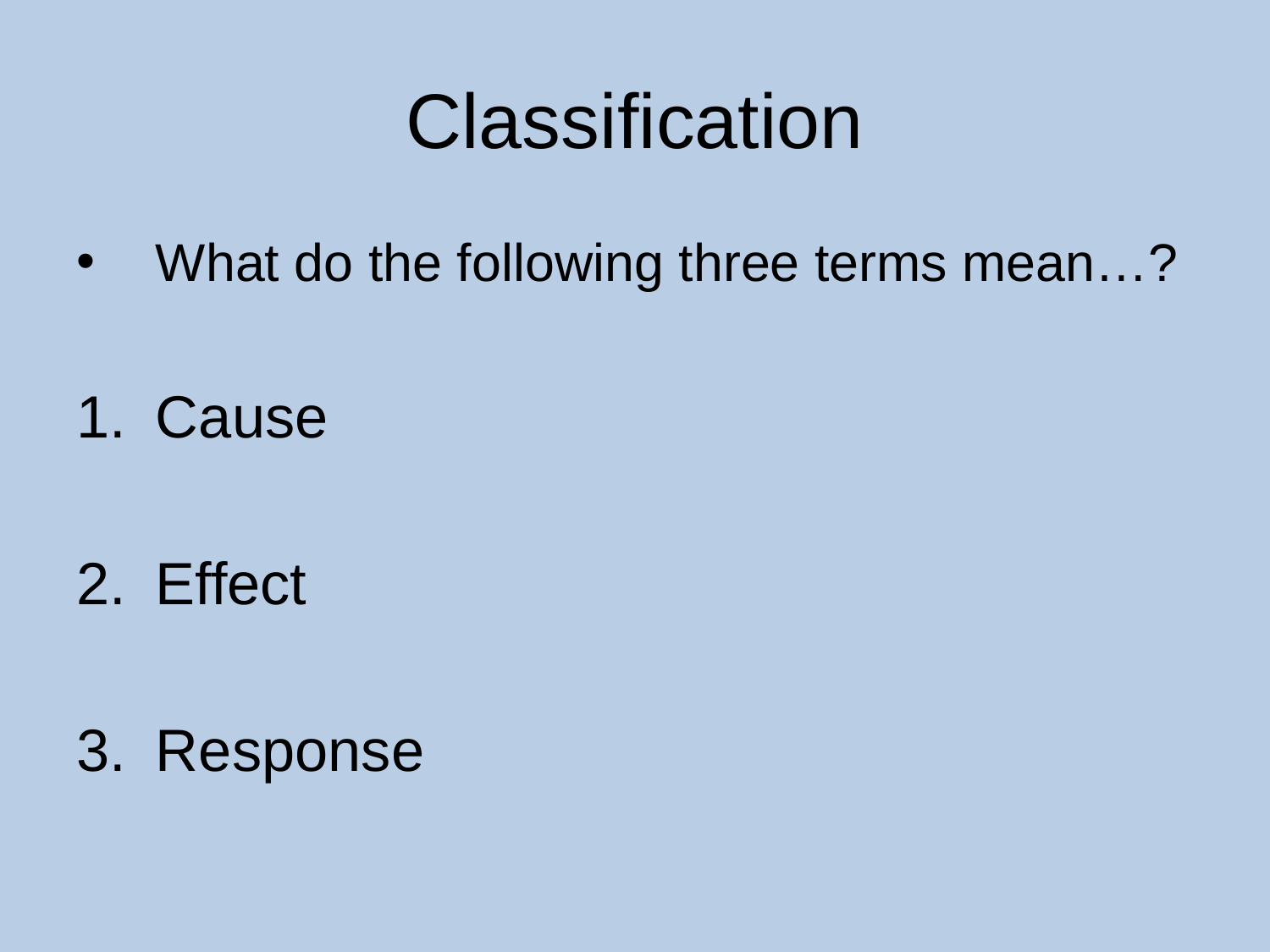

# Classification
What do the following three terms mean…?

Cause

Effect

Response